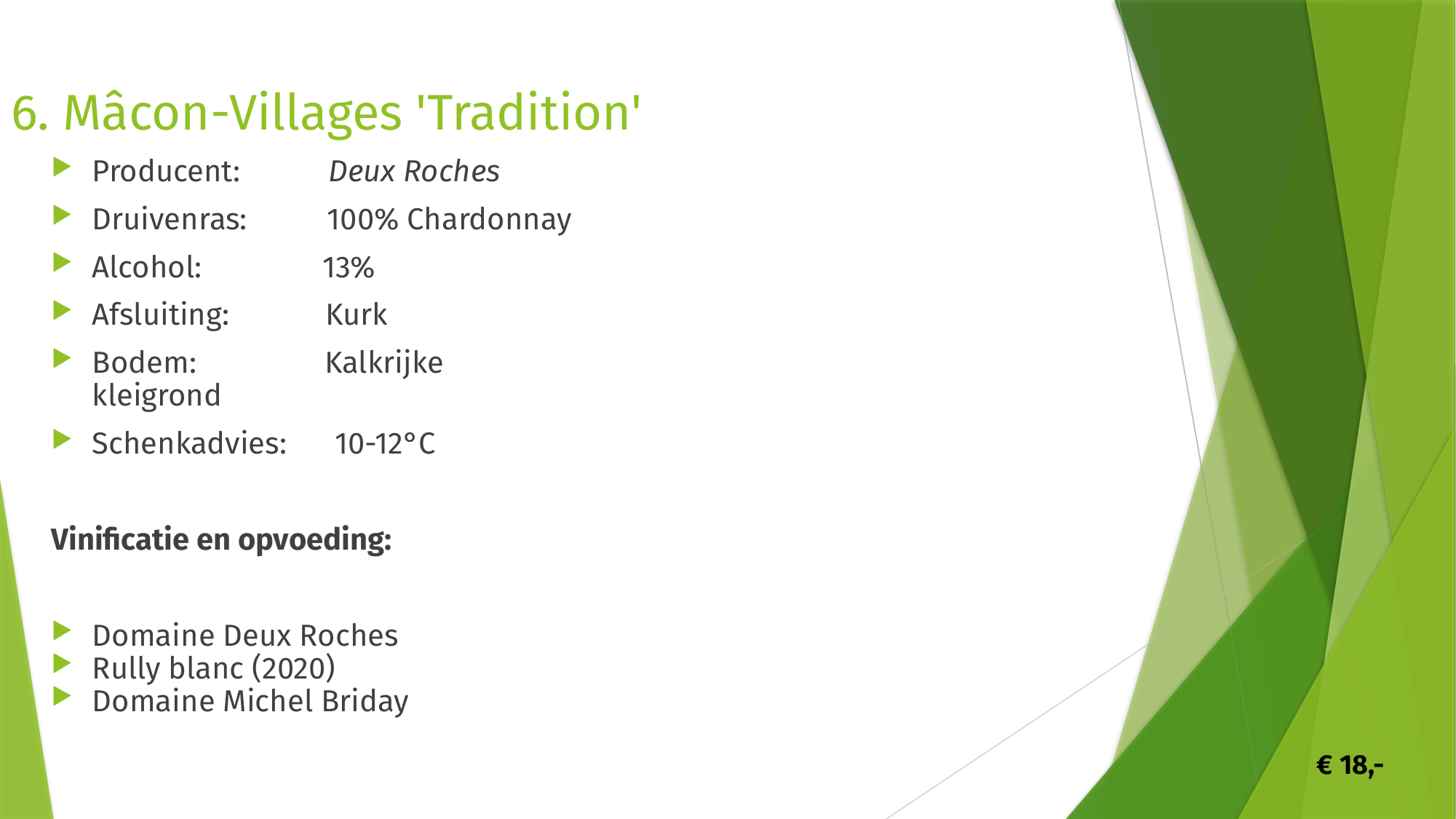

# 6. Mâcon-Villages 'Tradition' (2021)
Producent:           Deux Roches
Druivenras:          100% Chardonnay
Alcohol:               13%
Afsluiting:            Kurk
Bodem:                Kalkrijke kleigrond
Schenkadvies:      10-12°C

Vinificatie en opvoeding:

Domaine Deux Roches
Rully blanc (2020)
Domaine Michel Briday

€ 18,-